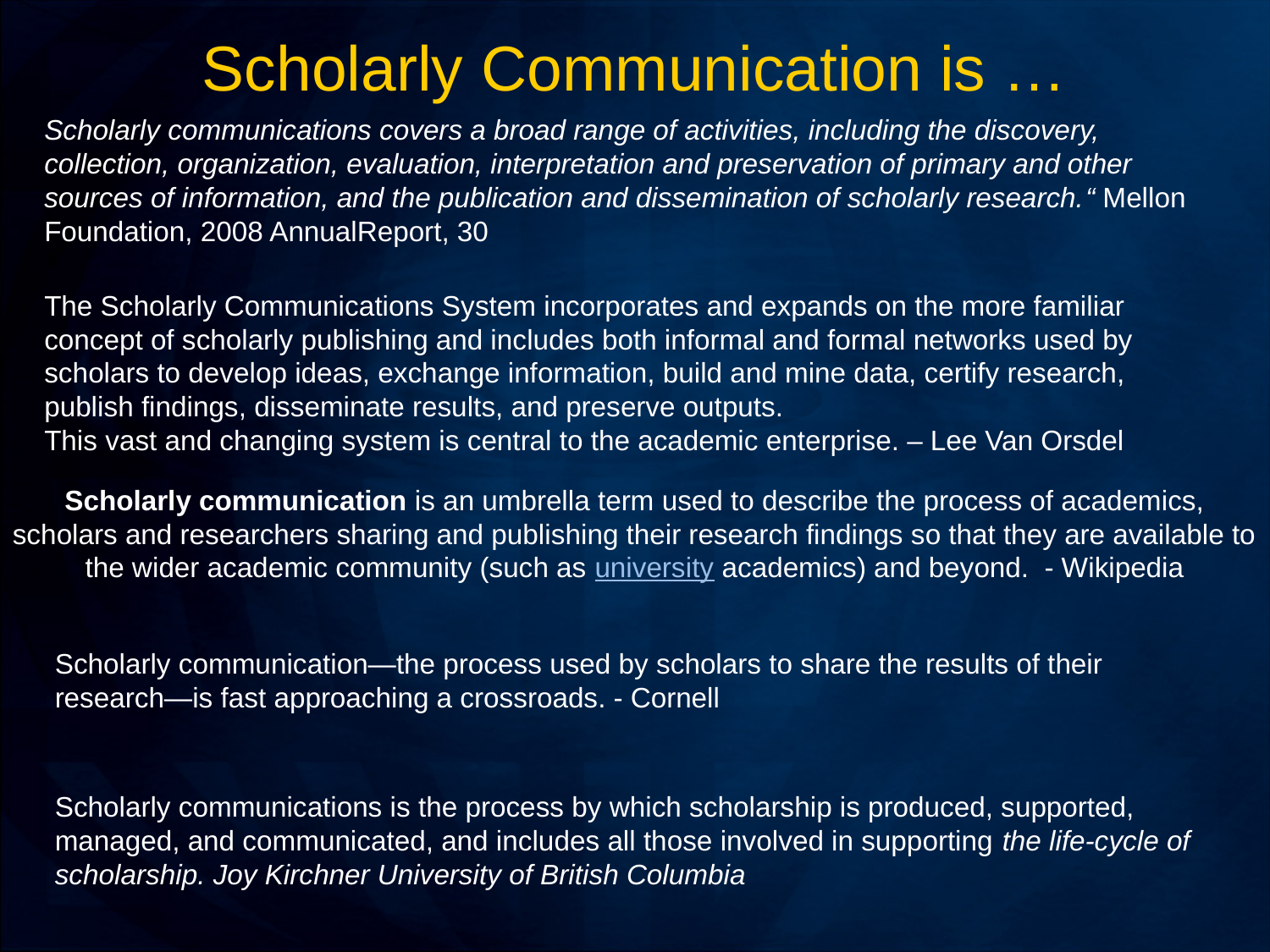

Scholarly Communication is …
Scholarly communications covers a broad range of activities, including the discovery, collection, organization, evaluation, interpretation and preservation of primary and other sources of information, and the publication and dissemination of scholarly research.“ Mellon Foundation, 2008 AnnualReport, 30

The Scholarly Communications System incorporates and expands on the more familiar  concept of scholarly publishing and includes both informal and formal networks used by scholars to develop ideas, exchange information, build and mine data, certify research, publish findings, disseminate results, and preserve outputs.
This vast and changing system is central to the academic enterprise. – Lee Van Orsdel
Scholarly communication is an umbrella term used to describe the process of academics, scholars and researchers sharing and publishing their research findings so that they are available to the wider academic community (such as university academics) and beyond.  - Wikipedia
Scholarly communication—the process used by scholars to share the results of their research—is fast approaching a crossroads. - Cornell
Scholarly communications is the process by which scholarship is produced, supported, managed, and communicated, and includes all those involved in supporting the life-cycle of scholarship. Joy Kirchner University of British Columbia